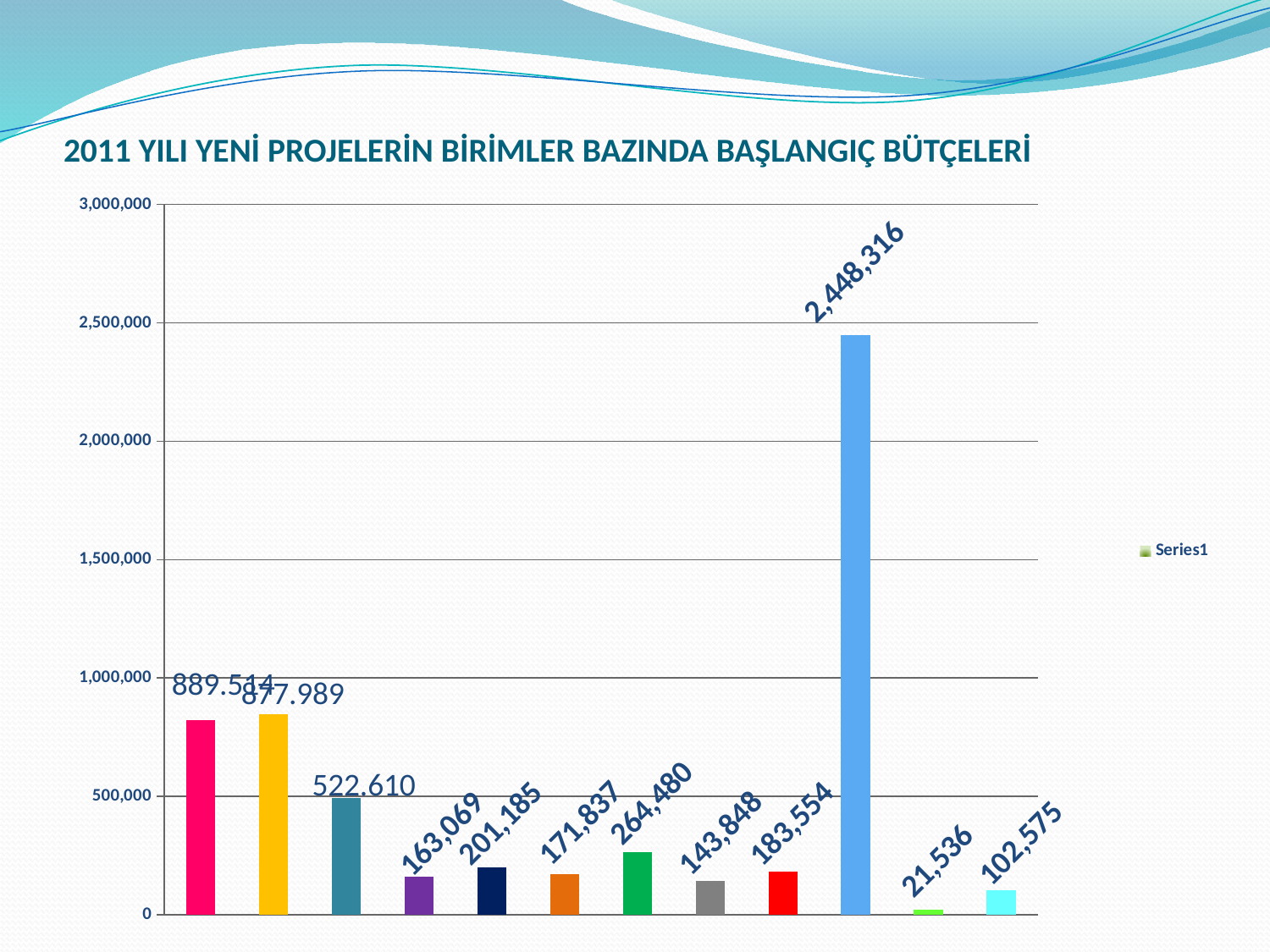

# 2011 YILI YENİ PROJELERİN BİRİMLER BAZINDA BAŞLANGIÇ BÜTÇELERİ

### Chart

| Category |  |
|---|---|
| Mühendislik F. | 823283.69 |
| Fen-Edebiyat F. | 848004.8 |
| İktisadi ve İdari B.F. | 493890.08 |
| Eğitim F. | 163068.85 |
| Çevre Bilimleri E. | 201185.0 |
| Biyo-Medikal M.E. | 171836.5 |
| KRDAE | 264480.0 |
| A.İ.İ.T.E | 143848.3 |
| UBYO | 183553.9 |
| Altyapı | 2448316.38 |
| Çok Disiplinli | 21535.88 |
| Tamamlayıcı Destek | 102575.24 |